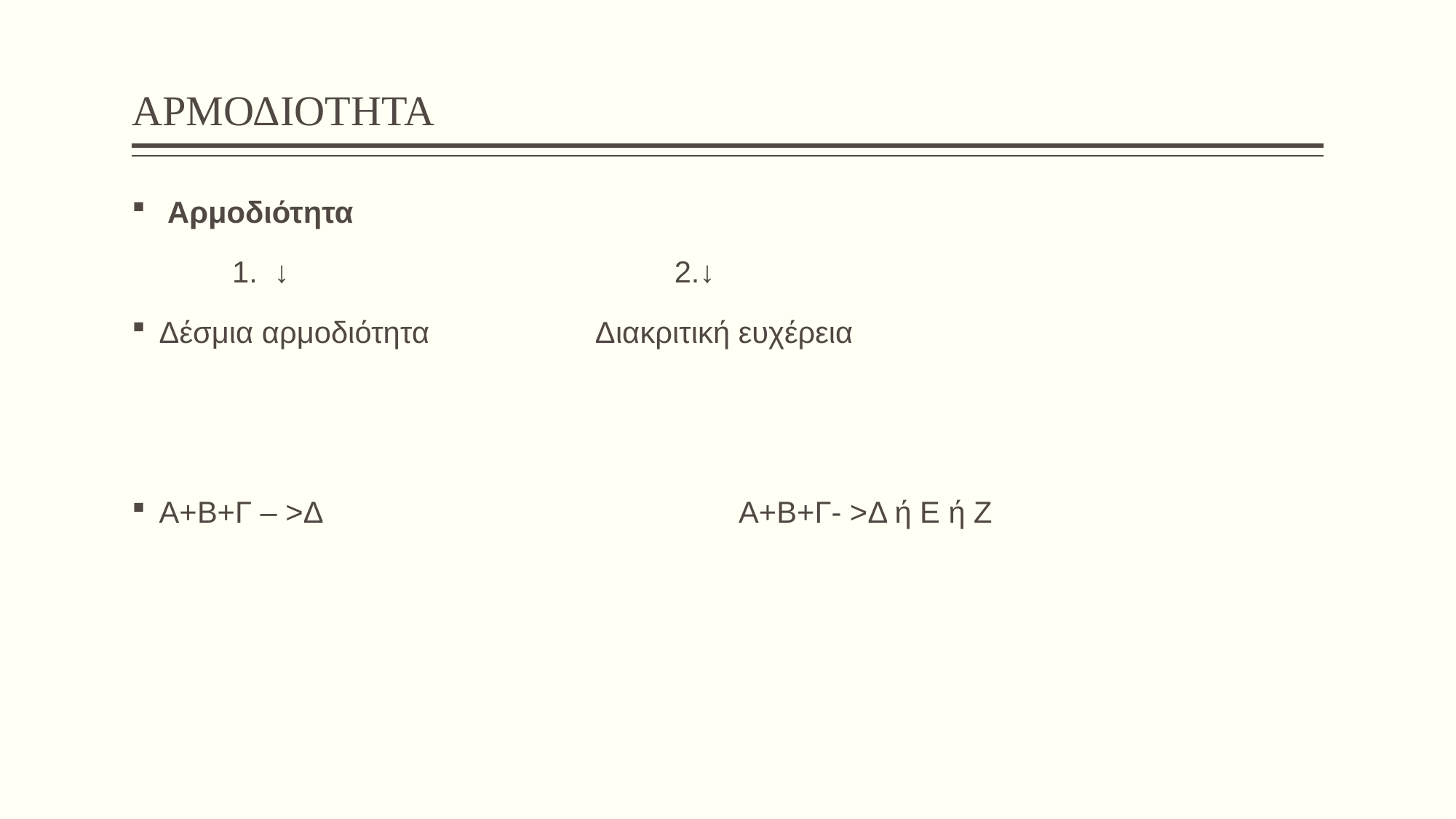

# ΑΡΜΟΔΙΟΤΗΤΑ
 Αρμοδιότητα
            1.  ↓                                              2.↓
Δέσμια αρμοδιότητα                    Διακριτική ευχέρεια

Α+Β+Γ – >Δ                                                  Α+Β+Γ- >Δ ή Ε ή Ζ